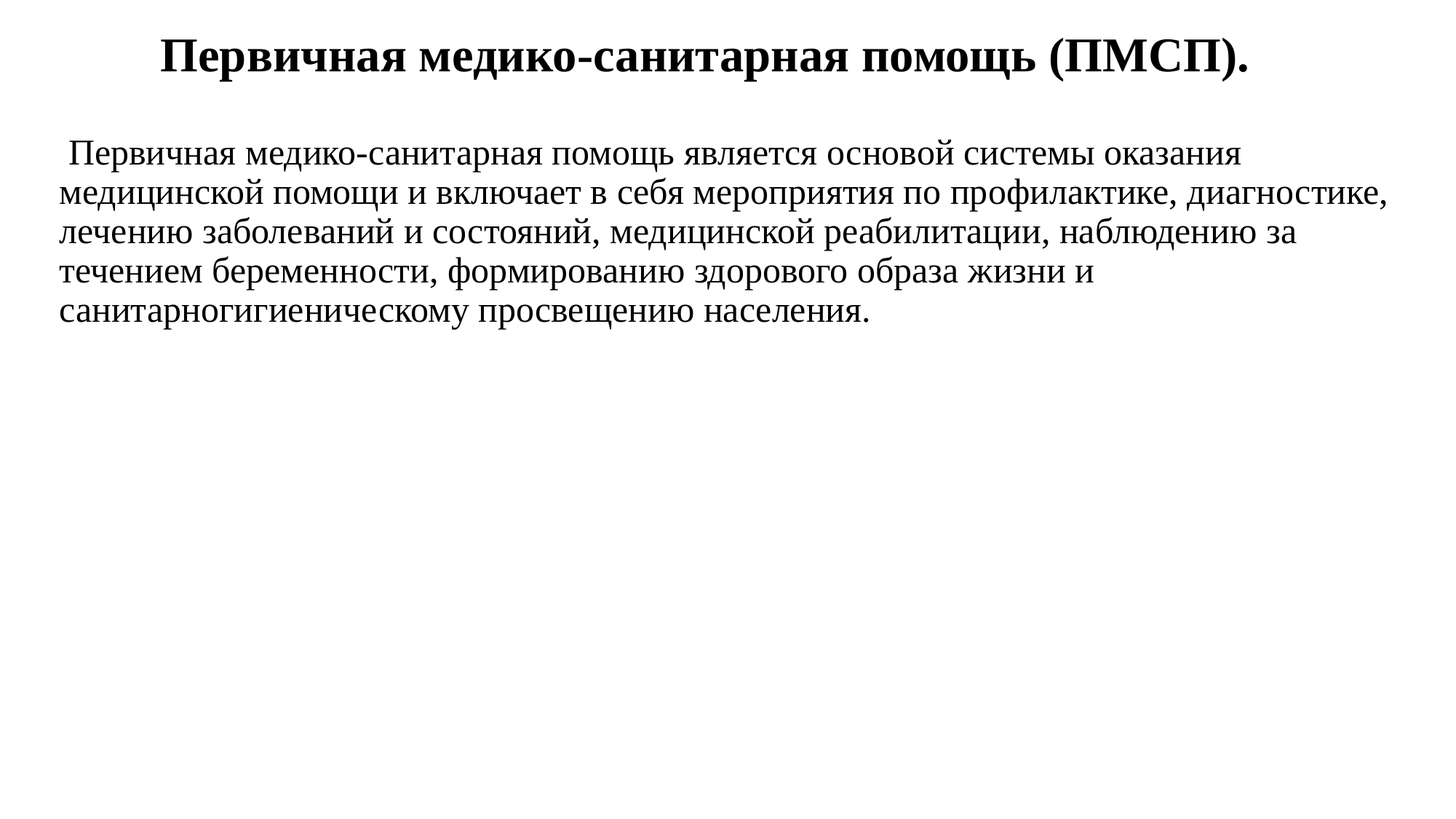

# Первичная медико-санитарная помощь (ПМСП).
    Первичная медико-санитарная помощь является основой системы оказания медицинской помощи и включает в себя мероприятия по профилактике, диагностике, лечению заболеваний и состояний, медицинской реабилитации, наблюдению за течением беременности, формированию здорового образа жизни и санитарногигиеническому просвещению населения.